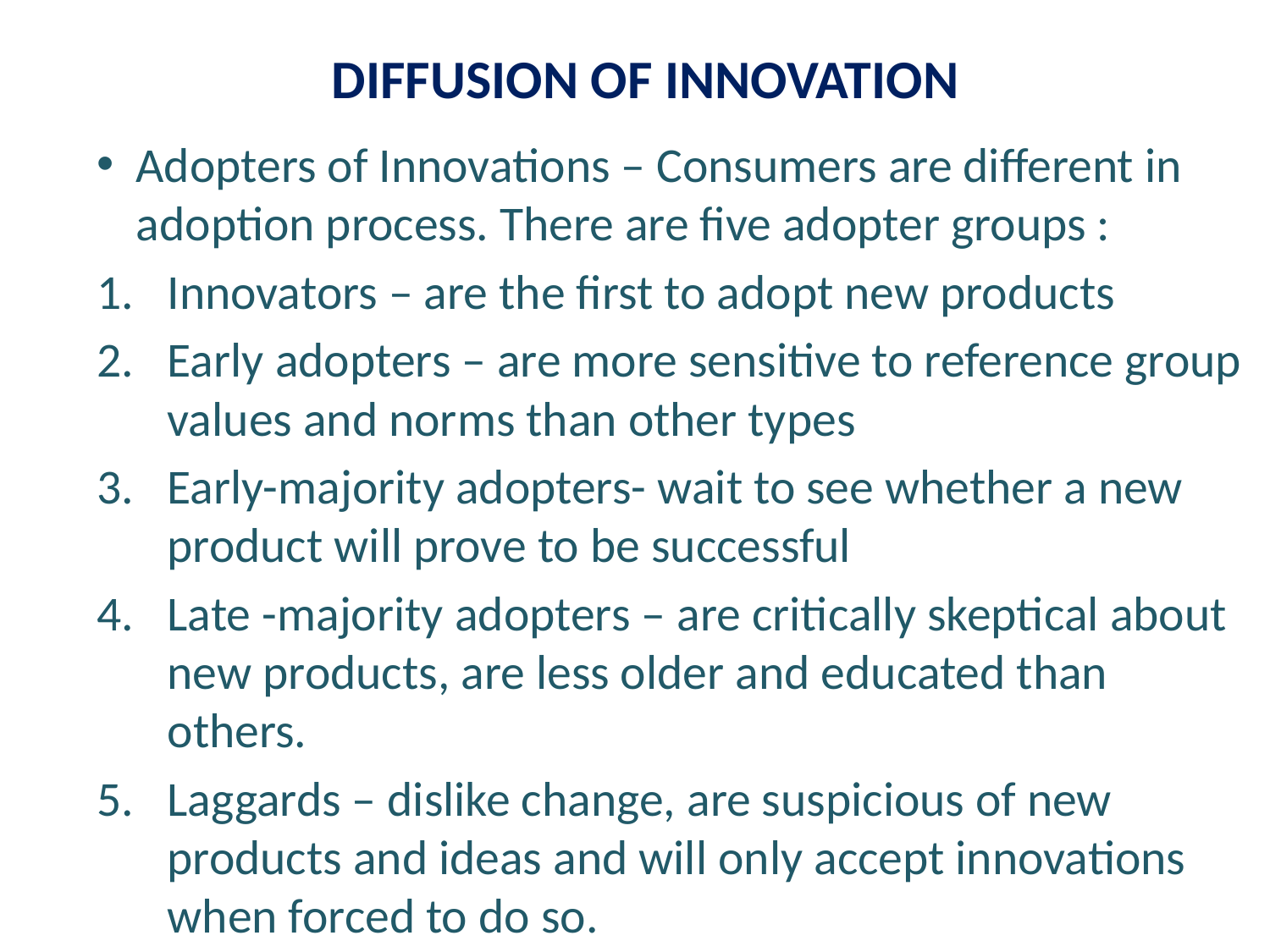

# DIFFUSION OF INNOVATION
Adopters of Innovations – Consumers are different in adoption process. There are five adopter groups :
Innovators – are the first to adopt new products
Early adopters – are more sensitive to reference group values and norms than other types
Early-majority adopters- wait to see whether a new product will prove to be successful
Late -majority adopters – are critically skeptical about new products, are less older and educated than others.
Laggards – dislike change, are suspicious of new products and ideas and will only accept innovations when forced to do so.